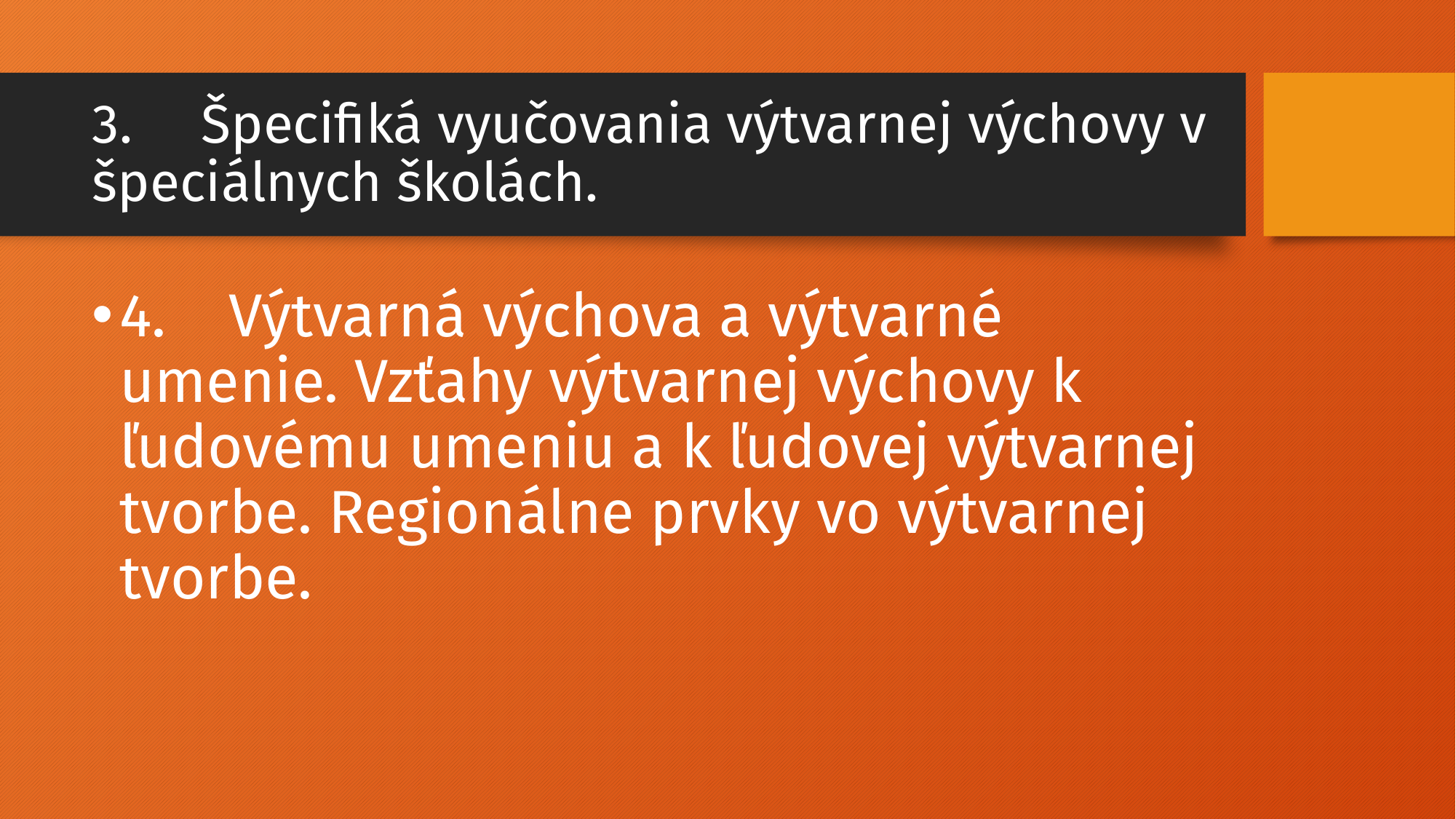

# 3.	Špecifiká vyučovania výtvarnej výchovy v špeciálnych školách.
4.	Výtvarná výchova a výtvarné umenie. Vzťahy výtvarnej výchovy k ľudovému umeniu a k ľudovej výtvarnej tvorbe. Regionálne prvky vo výtvarnej tvorbe.